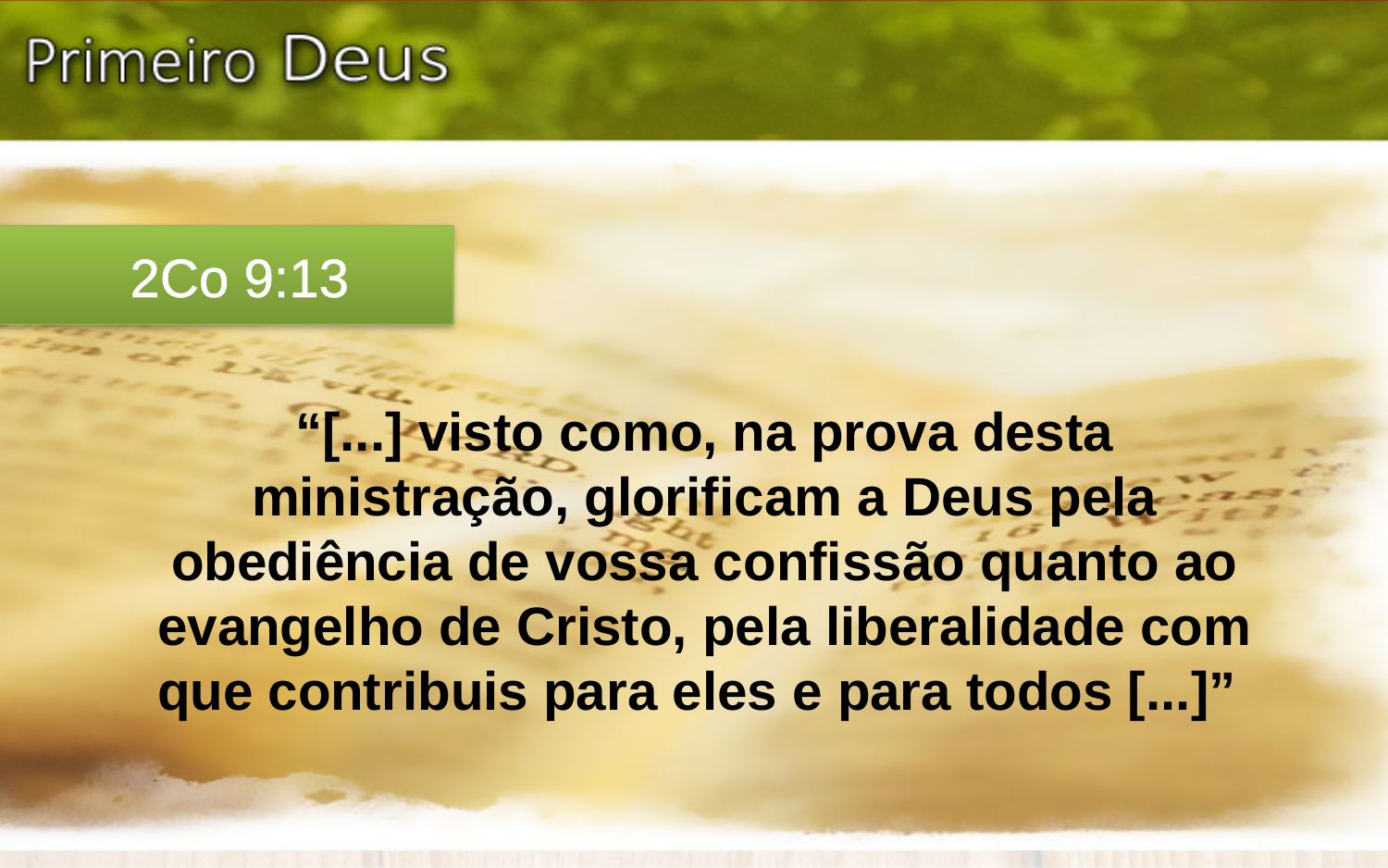

2Co 9:13
“[...] visto como, na prova desta ministração, glorificam a Deus pela obediência de vossa confissão quanto ao evangelho de Cristo, pela liberalidade com que contribuis para eles e para todos [...]”